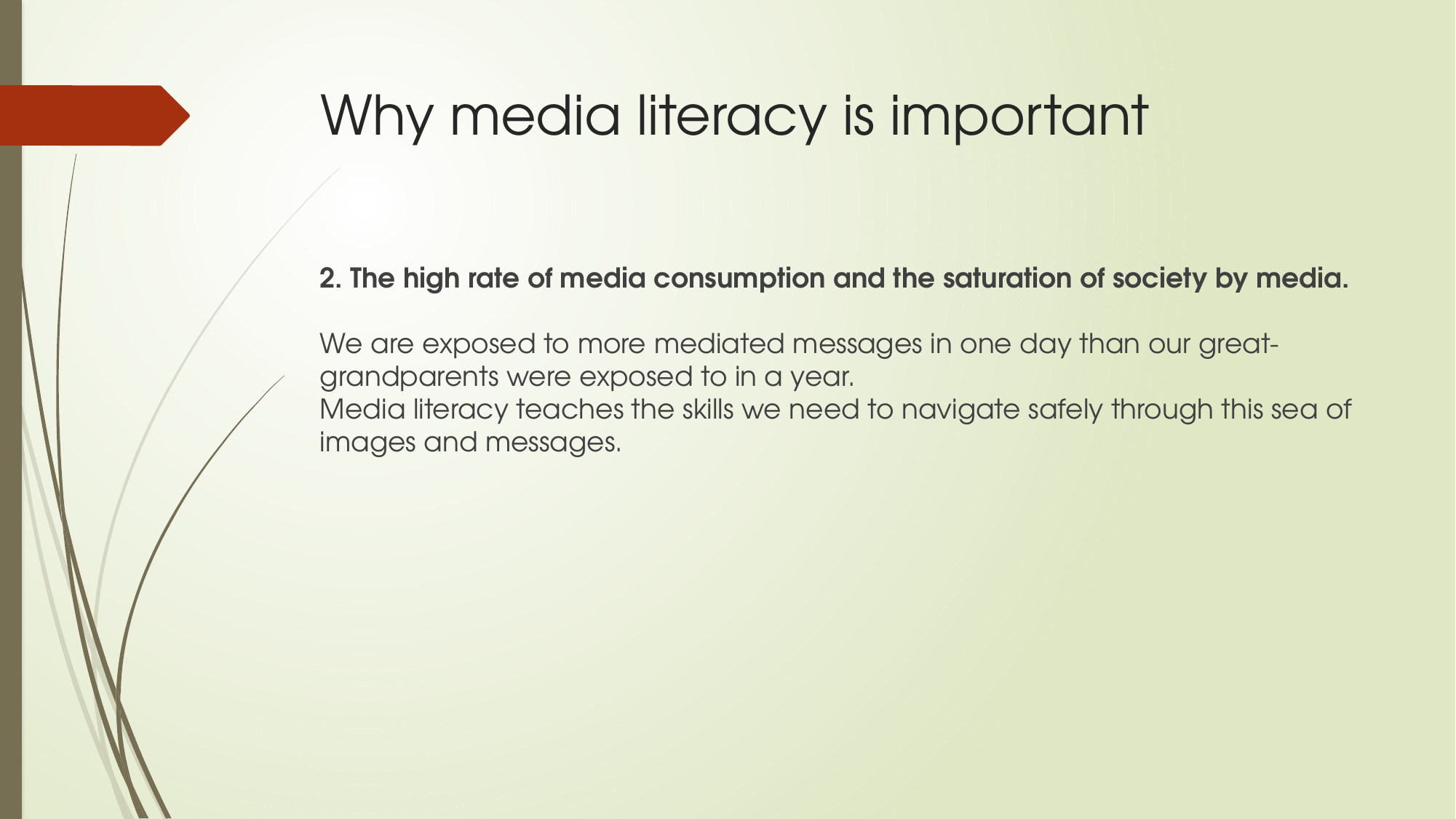

# Why media literacy is important
2. The high rate of media consumption and the saturation of society by media.
We are exposed to more mediated messages in one day than our great-grandparents were exposed to in a year.
Media literacy teaches the skills we need to navigate safely through this sea of images and messages.